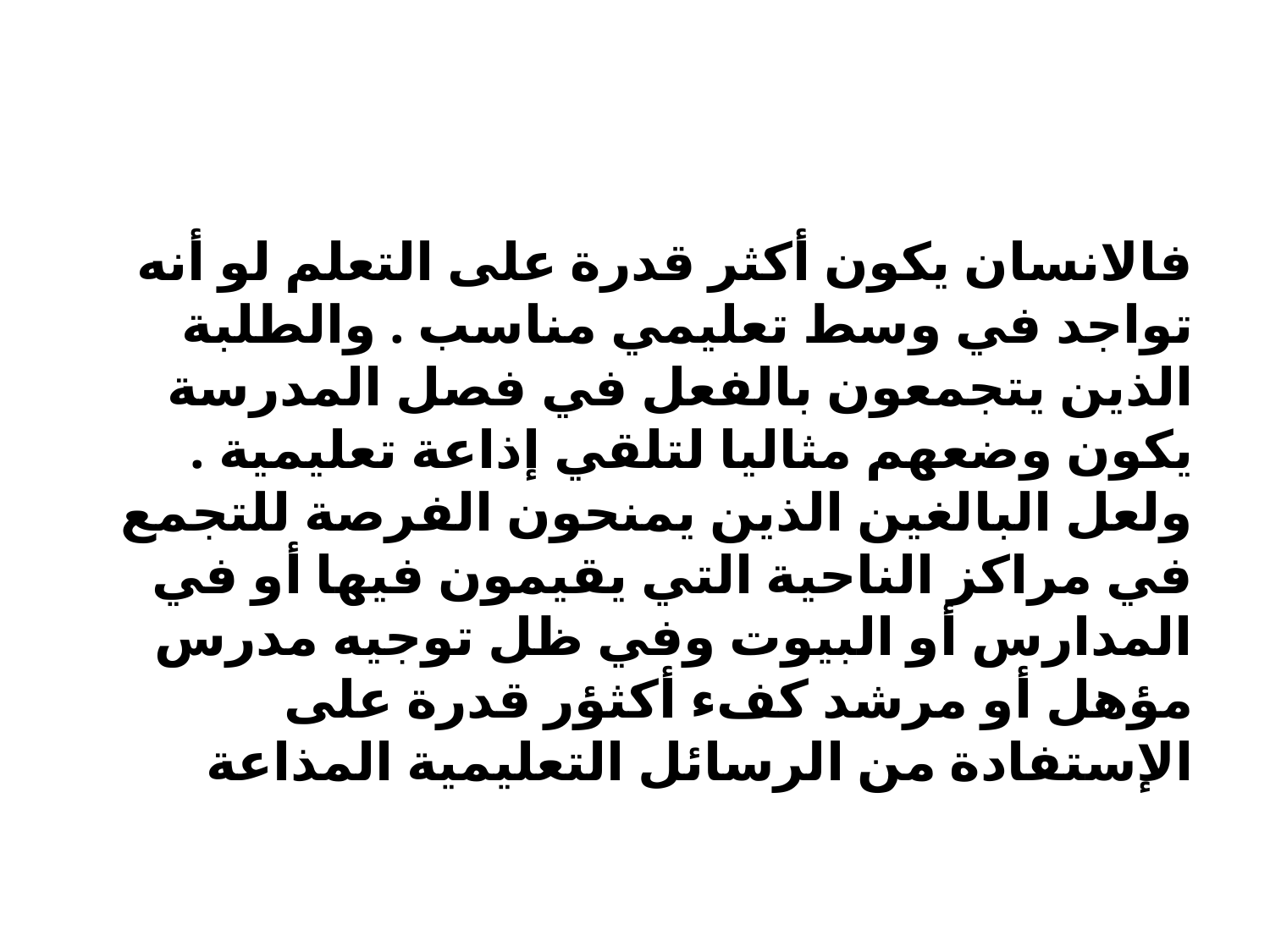

#
فالانسان يكون أكثر قدرة على التعلم لو أنه تواجد في وسط تعليمي مناسب . والطلبة الذين يتجمعون بالفعل في فصل المدرسة يكون وضعهم مثاليا لتلقي إذاعة تعليمية . ولعل البالغين الذين يمنحون الفرصة للتجمع في مراكز الناحية التي يقيمون فيها أو في المدارس أو البيوت وفي ظل توجيه مدرس مؤهل أو مرشد كفء أكثؤر قدرة على الإستفادة من الرسائل التعليمية المذاعة